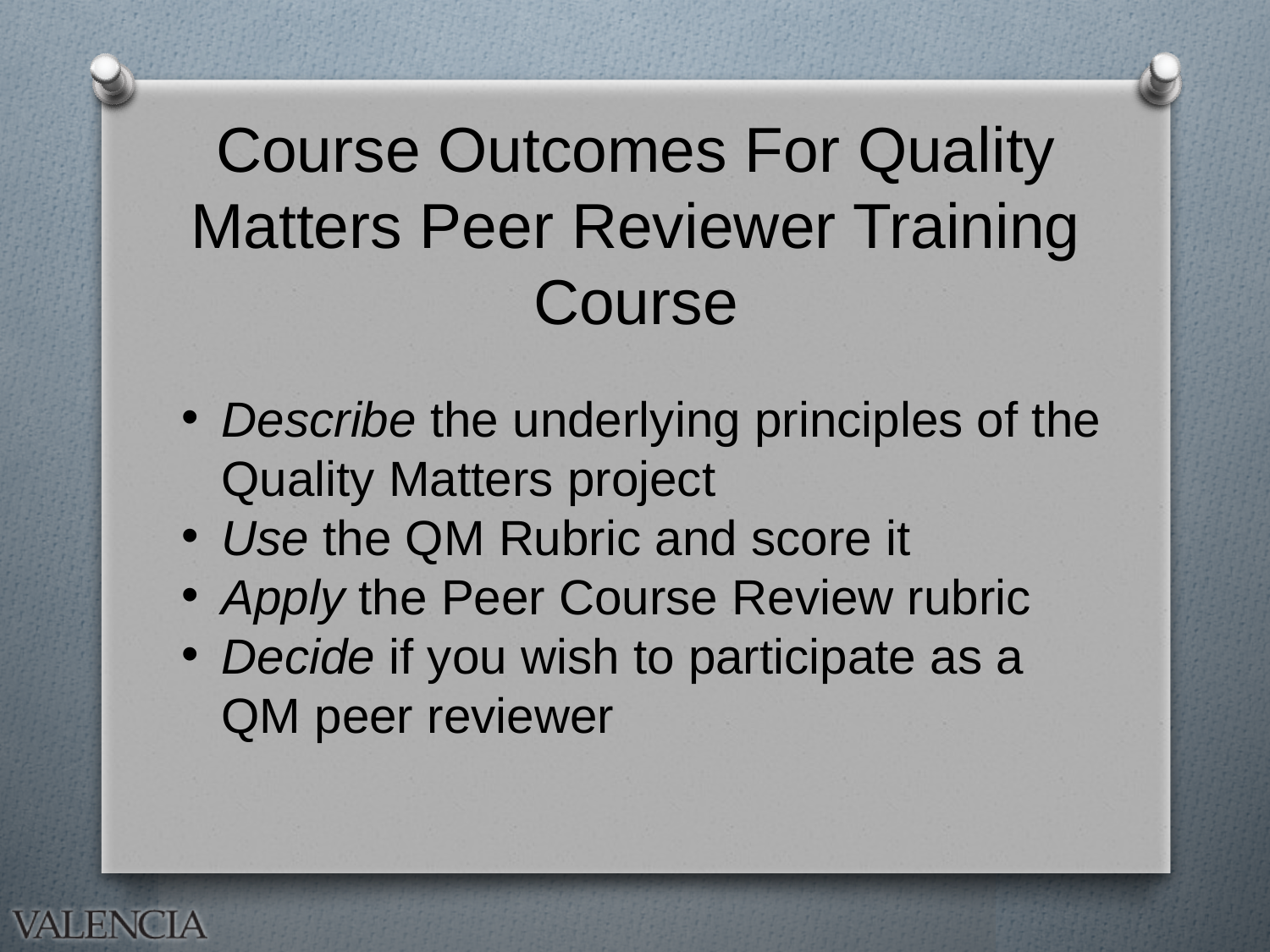

# Course Outcomes For Quality Matters Peer Reviewer Training Course
Describe the underlying principles of the Quality Matters project
Use the QM Rubric and score it
Apply the Peer Course Review rubric
Decide if you wish to participate as a QM peer reviewer